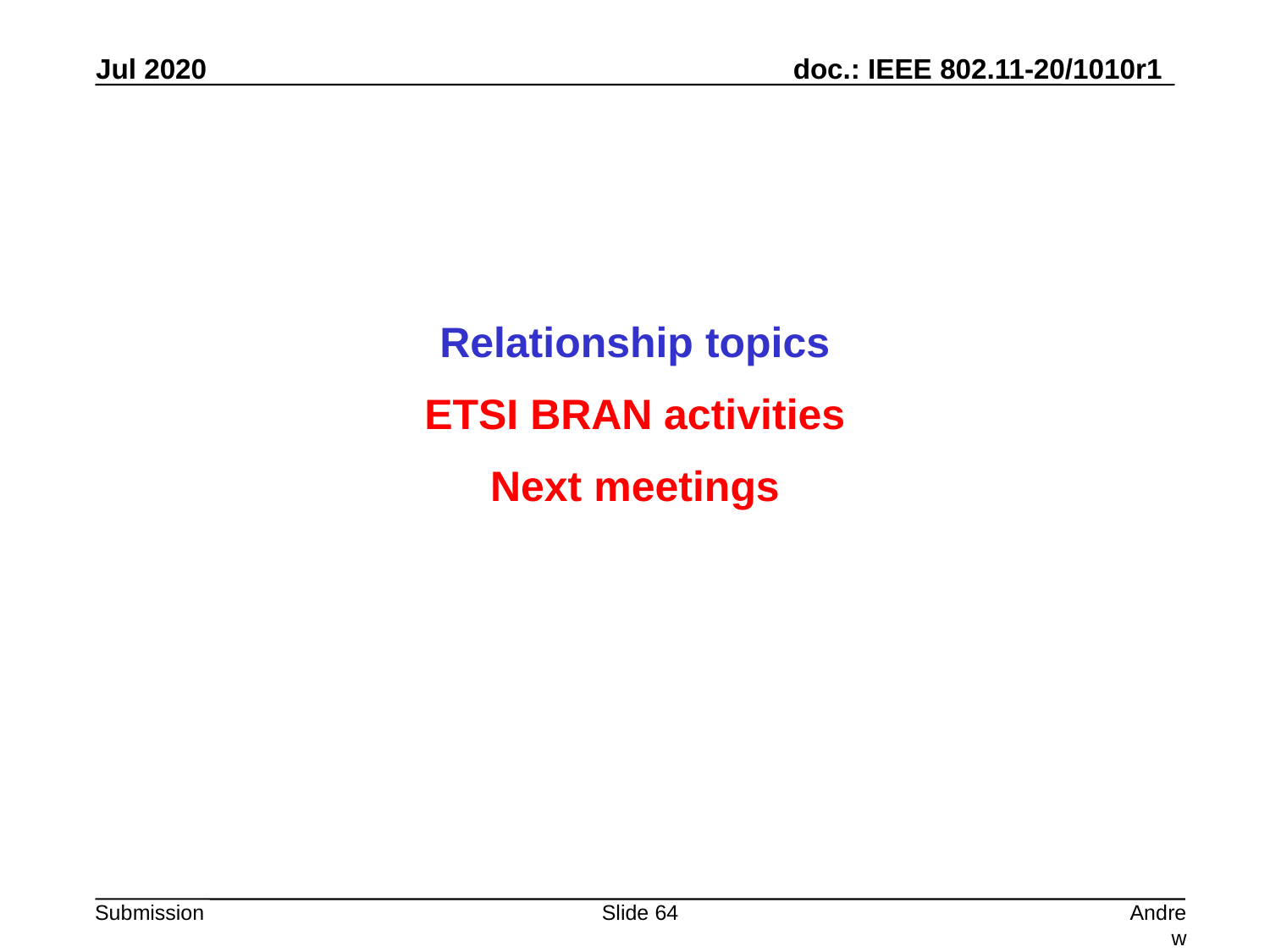

Relationship topics
ETSI BRAN activities
Next meetings
Slide 64
Andrew Myles, Cisco